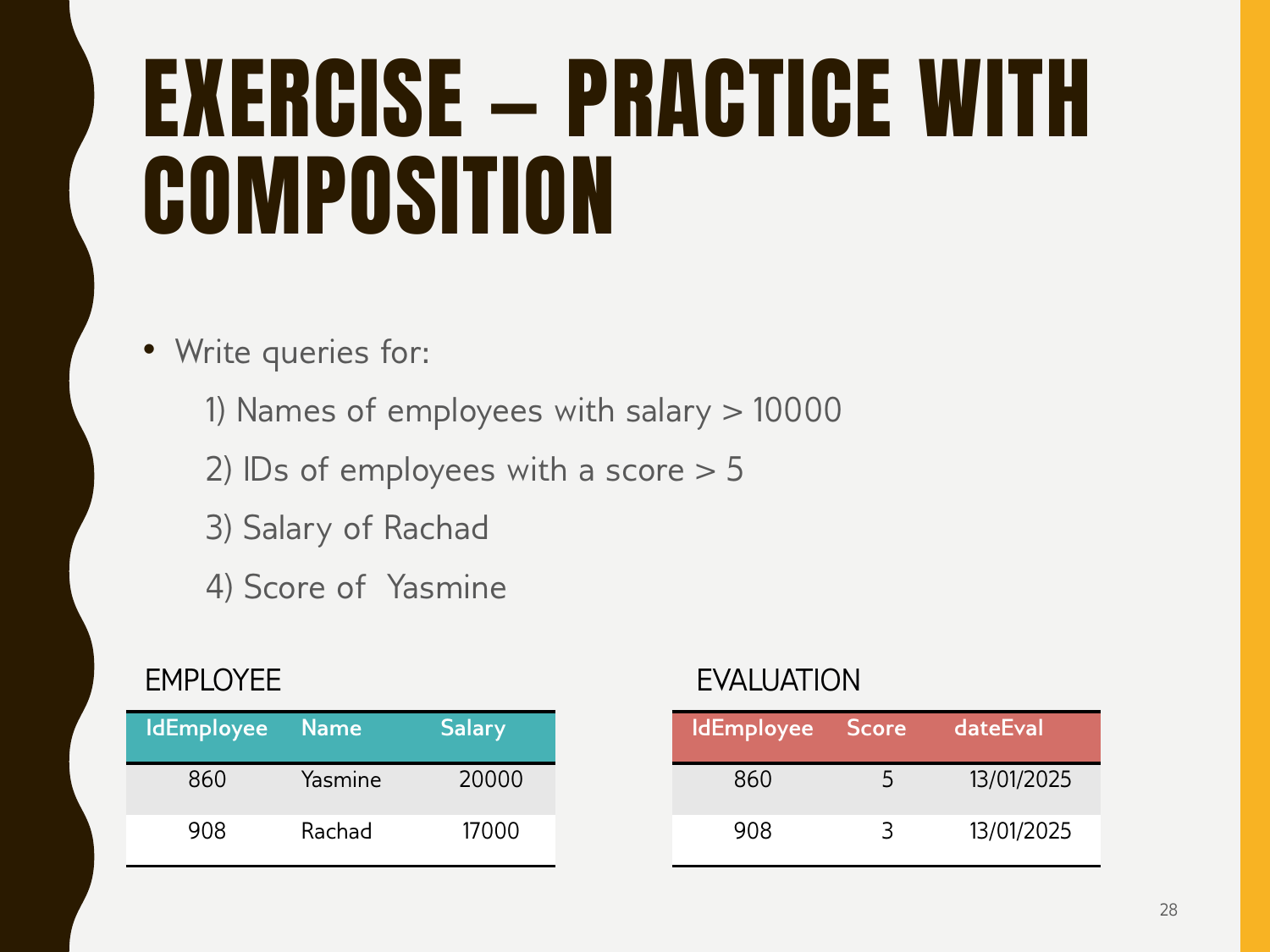

# EXERCISE — Practice with COMPOSITION
Write queries for:
1) Names of employees with salary > 10000
2) IDs of employees with a score > 5
3) Salary of Rachad
4) Score of  Yasmine
EMPLOYEE
EVALUATION
| IdEmployee | Name | Salary |
| --- | --- | --- |
| 860 | Yasmine | 20000 |
| 908 | Rachad | 17000 |
| IdEmployee | Score | dateEval |
| --- | --- | --- |
| 860 | 5 | 13/01/2025 |
| 908 | 3 | 13/01/2025 |
28